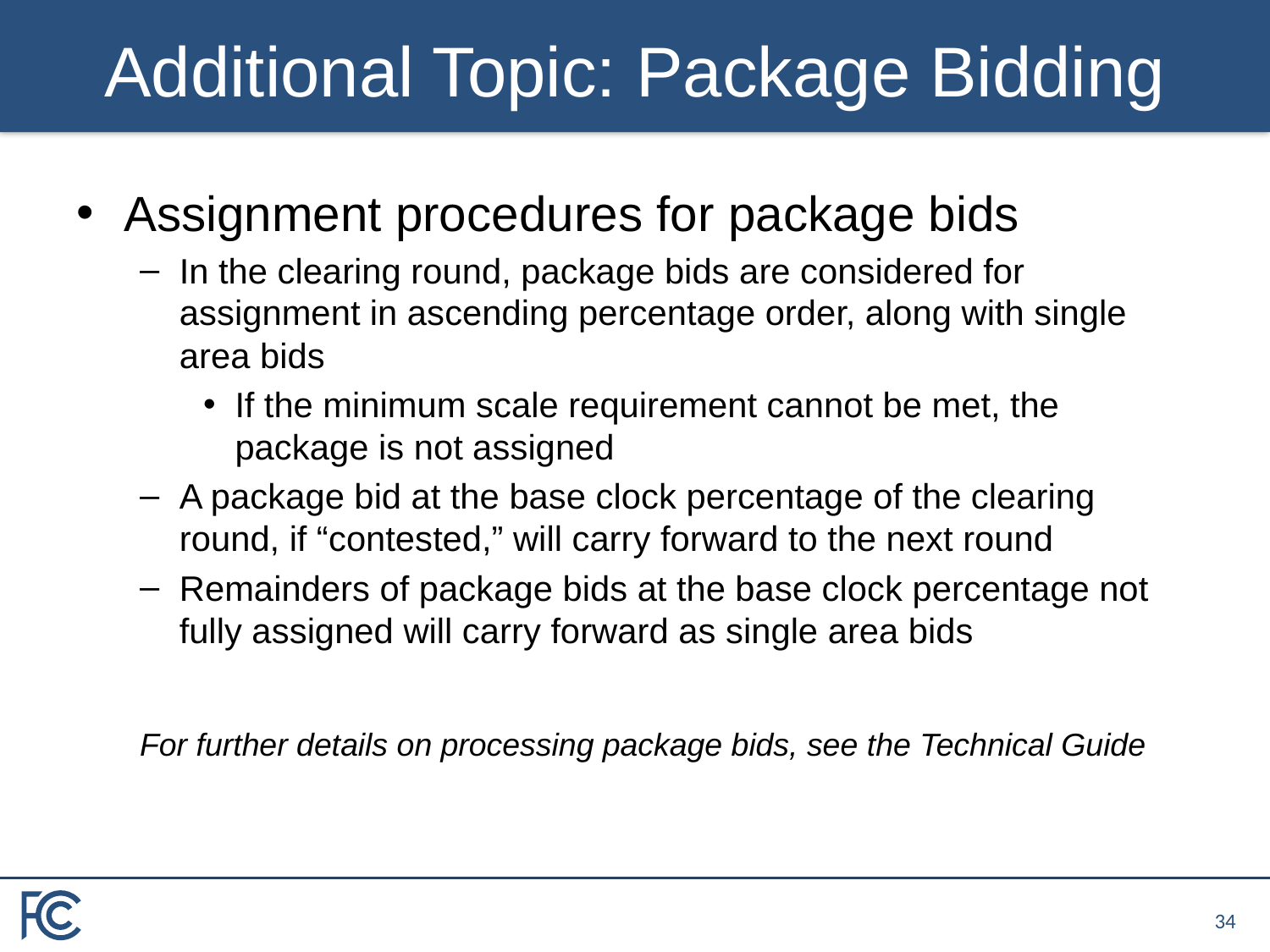

# Additional Topic: Package Bidding
Assignment procedures for package bids
In the clearing round, package bids are considered for assignment in ascending percentage order, along with single area bids
If the minimum scale requirement cannot be met, the package is not assigned
A package bid at the base clock percentage of the clearing round, if “contested,” will carry forward to the next round
Remainders of package bids at the base clock percentage not fully assigned will carry forward as single area bids

For further details on processing package bids, see the Technical Guide
34